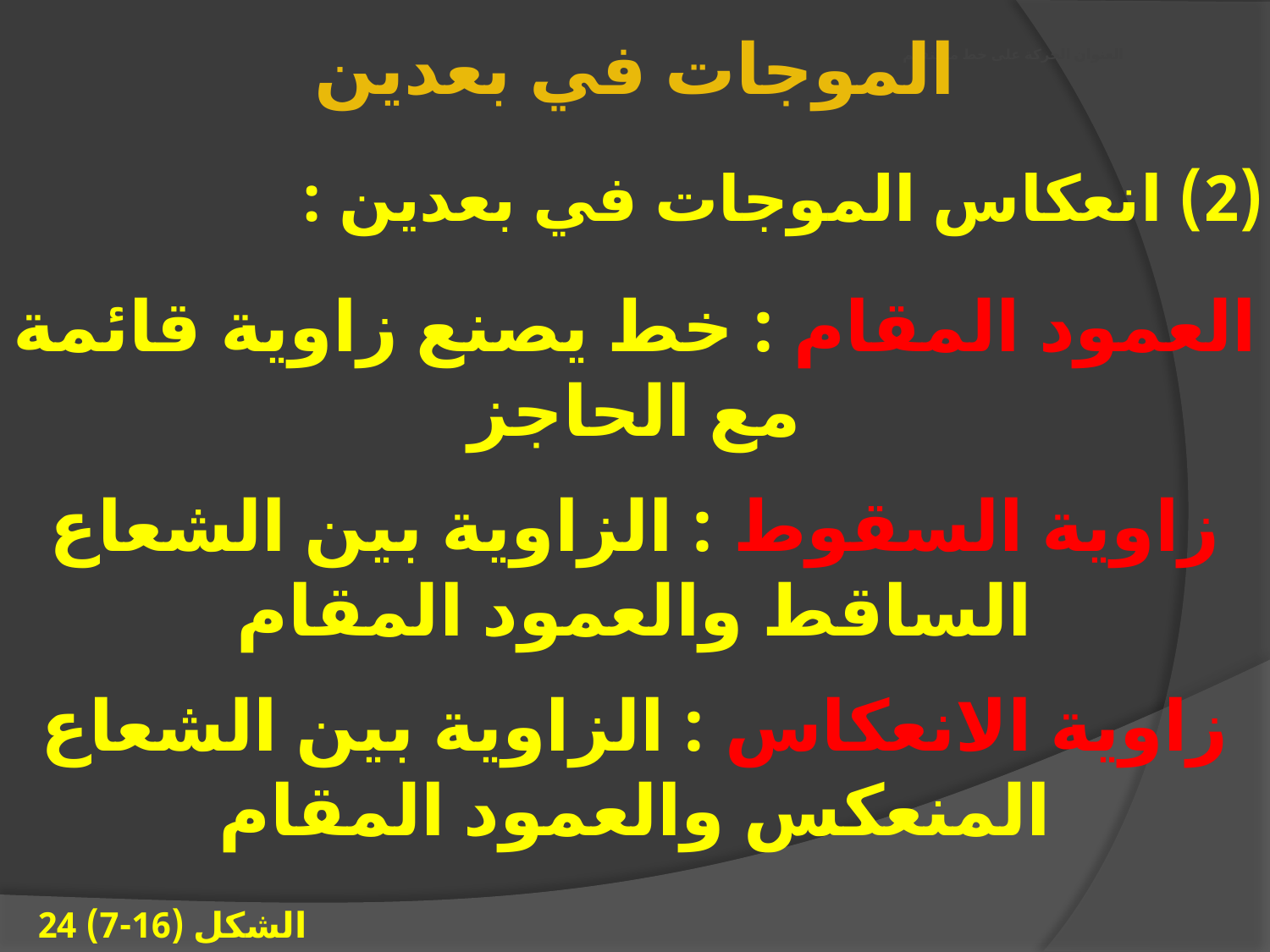

الموجات في بعدين
# العنوان الحركة على خط مستقيم
(2) انعكاس الموجات في بعدين :
العمود المقام : خط يصنع زاوية قائمة مع الحاجز
زاوية السقوط : الزاوية بين الشعاع الساقط والعمود المقام
زاوية الانعكاس : الزاوية بين الشعاع المنعكس والعمود المقام
الشكل (16-7) 24